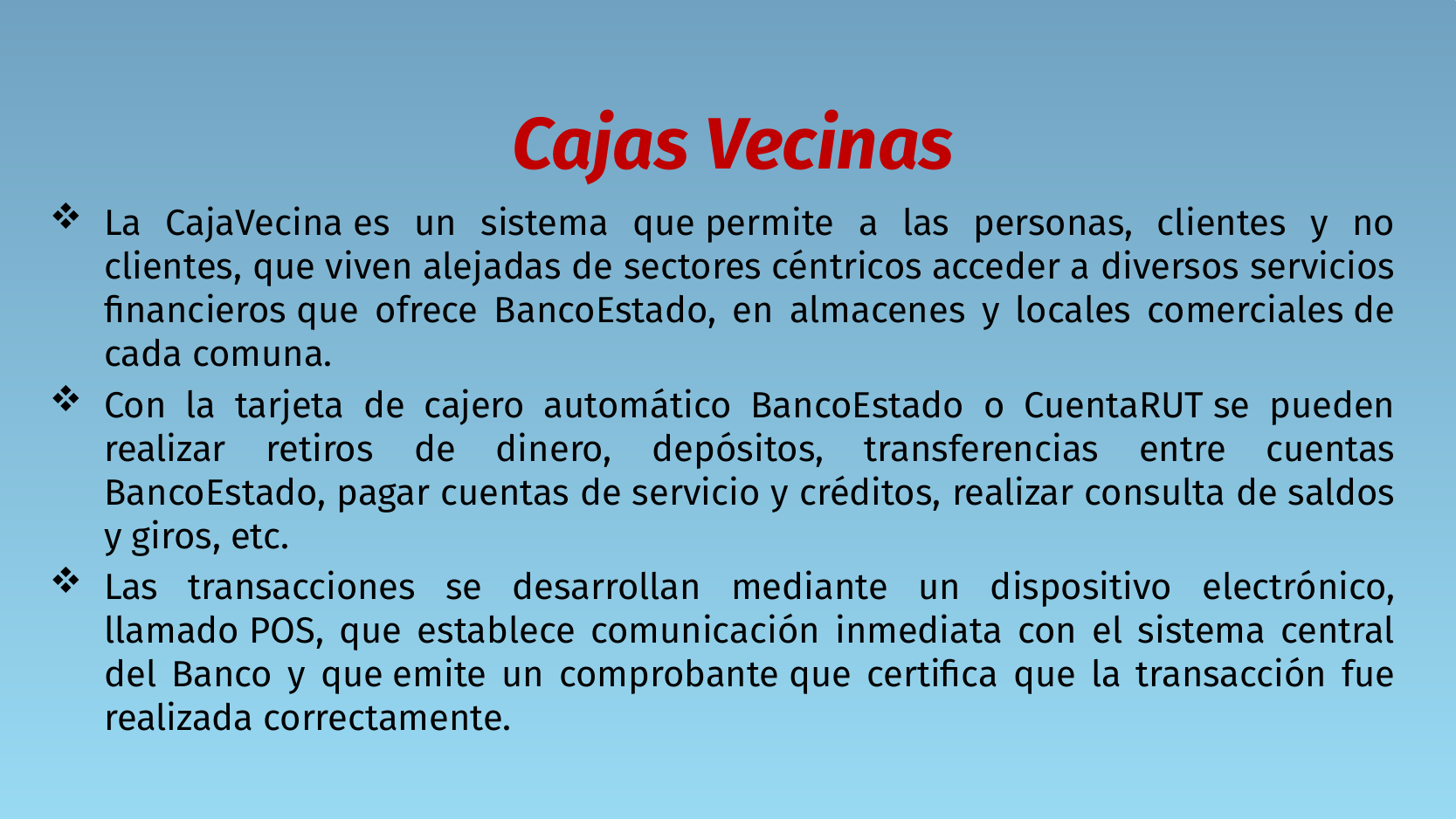

# Cajas Vecinas
La CajaVecina es un sistema que permite a las personas, clientes y no clientes, que viven alejadas de sectores céntricos acceder a diversos servicios financieros que ofrece BancoEstado, en almacenes y locales comerciales de cada comuna.
Con la tarjeta de cajero automático BancoEstado o CuentaRUT se pueden realizar retiros de dinero, depósitos, transferencias entre cuentas BancoEstado, pagar cuentas de servicio y créditos, realizar consulta de saldos y giros, etc.
Las transacciones se desarrollan mediante un dispositivo electrónico, llamado POS, que establece comunicación inmediata con el sistema central del Banco y que emite un comprobante que certifica que la transacción fue realizada correctamente.